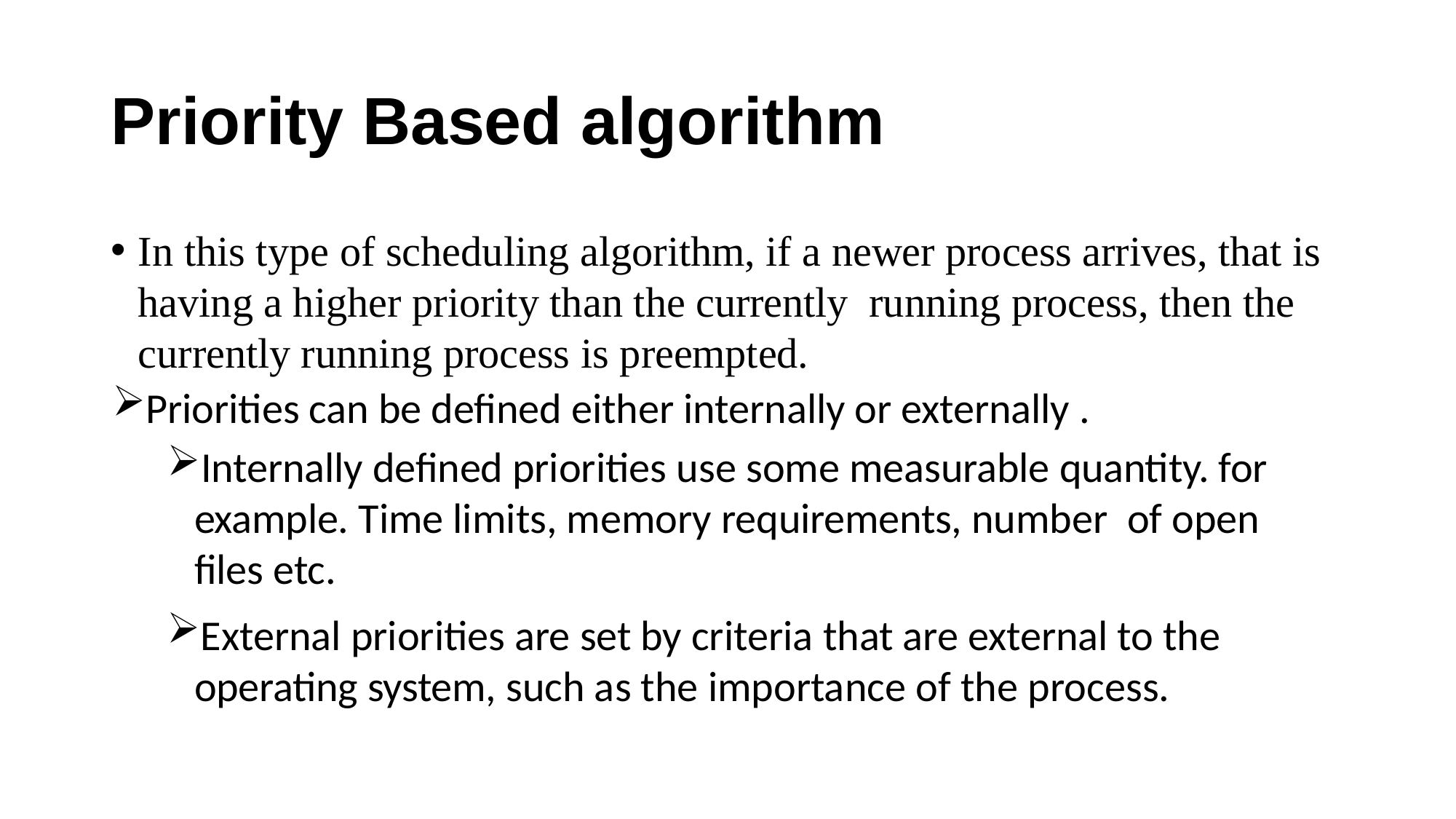

# Priority Based algorithm
In this type of scheduling algorithm, if a newer process arrives, that is having a higher priority than the currently  running process, then the currently running process is preempted.
Priorities can be defined either internally or externally .
Internally defined priorities use some measurable quantity. for example. Time limits, memory requirements, number  of open files etc.
External priorities are set by criteria that are external to the operating system, such as the importance of the process.